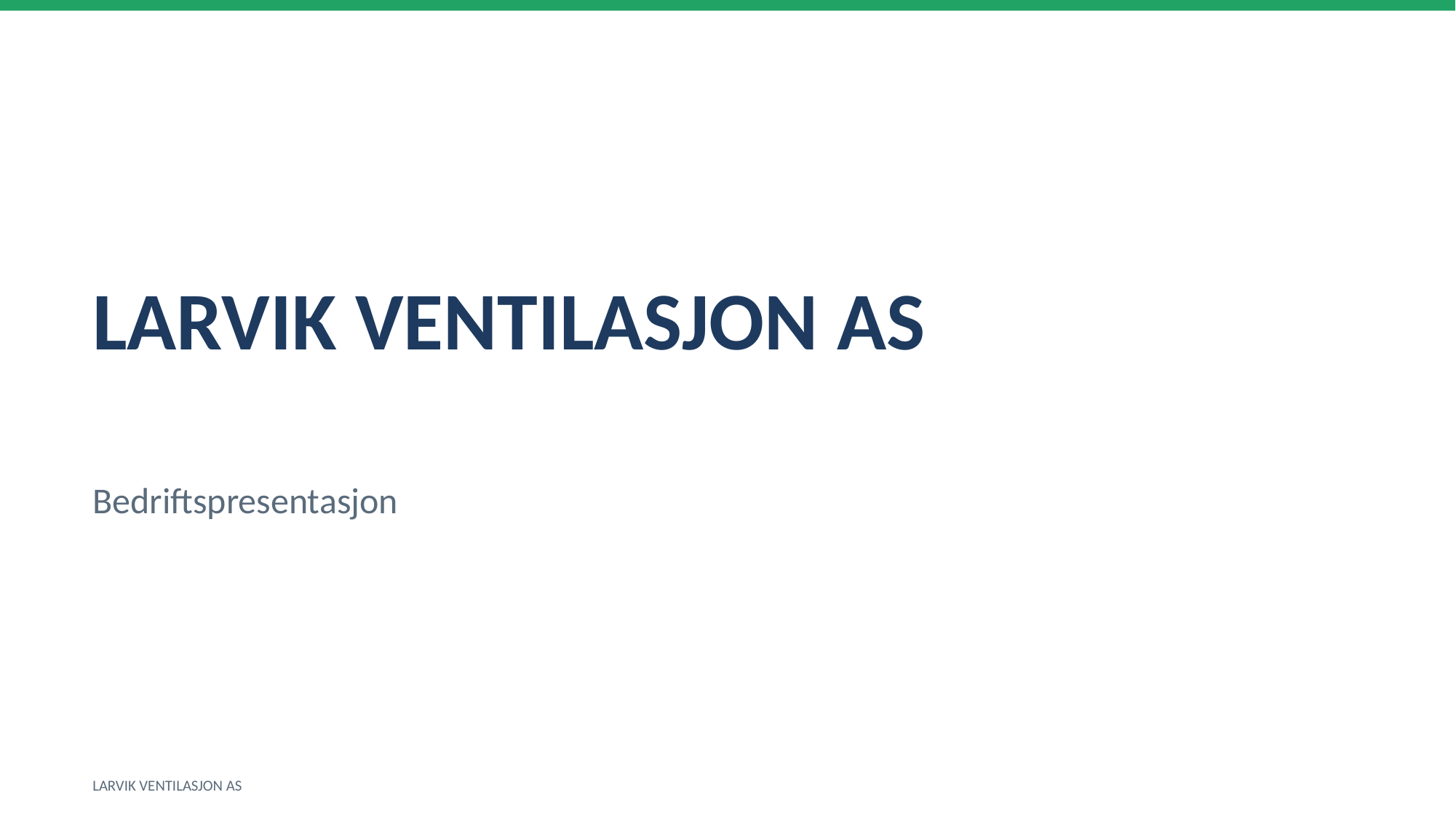

LARVIK VENTILASJON AS
Bedriftspresentasjon
LARVIK VENTILASJON AS